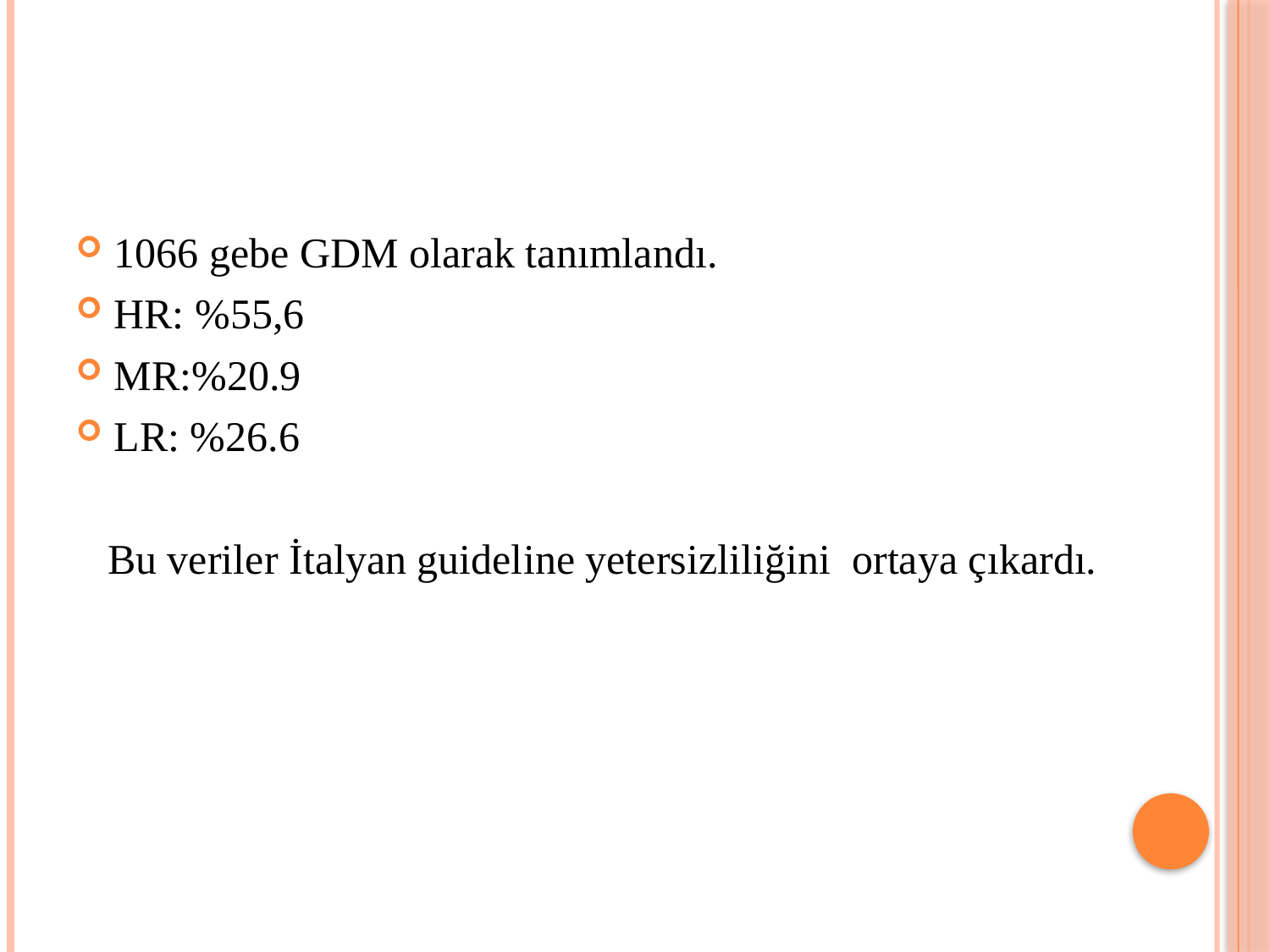

1066 gebe GDM olarak tanımlandı.
HR: %55,6
MR:%20.9
LR: %26.6

   Bu veriler İtalyan guideline yetersizliliğini  ortaya çıkardı.